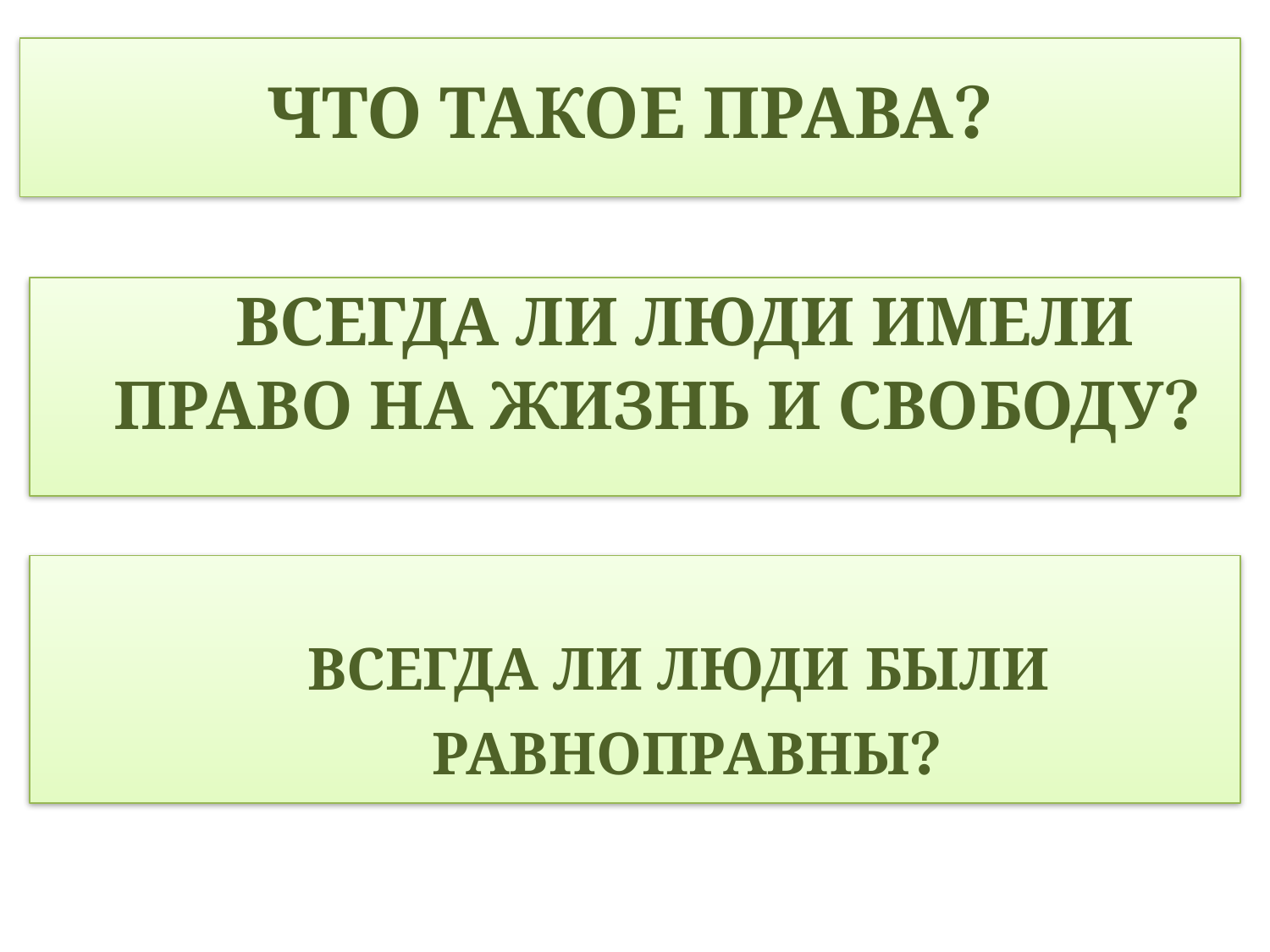

# ЧТО ТАКОЕ ПРАВА?
      ВСЕГДА ЛИ ЛЮДИ ИМЕЛИ ПРАВО НА ЖИЗНЬ И СВОБОДУ?

       ВСЕГДА ЛИ ЛЮДИ БЫЛИ
       РАВНОПРАВНЫ?